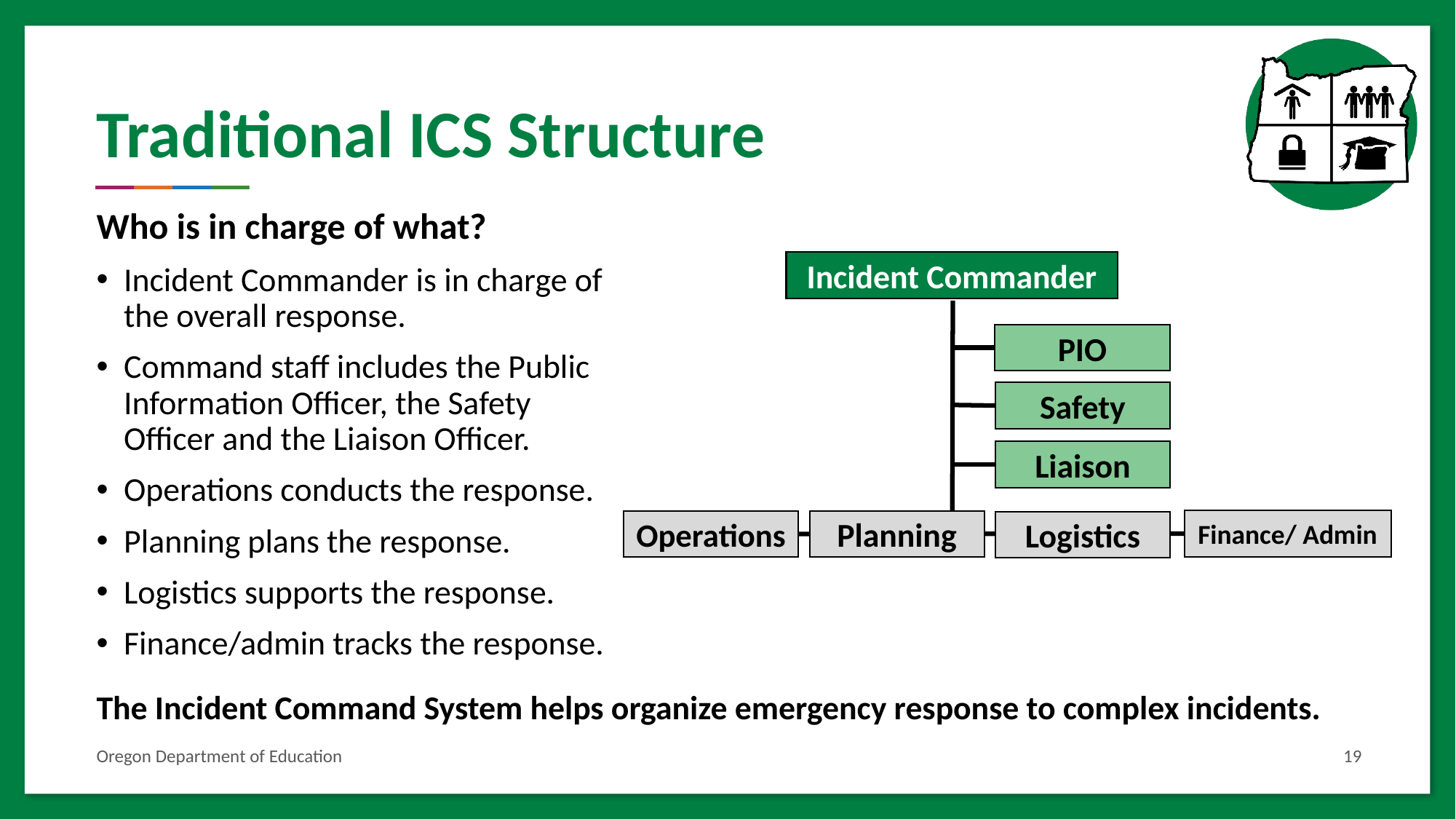

# Traditional ICS Structure
Who is in charge of what?
Incident Commander is in charge of the overall response.
Command staff includes the Public Information Officer, the Safety Officer and the Liaison Officer.
Operations conducts the response.
Planning plans the response.
Logistics supports the response.
Finance/admin tracks the response.
Incident Commander
PIO
Safety
Liaison
Finance/ Admin
Planning
Operations
Logistics
The Incident Command System helps organize emergency response to complex incidents.
Oregon Department of Education
19